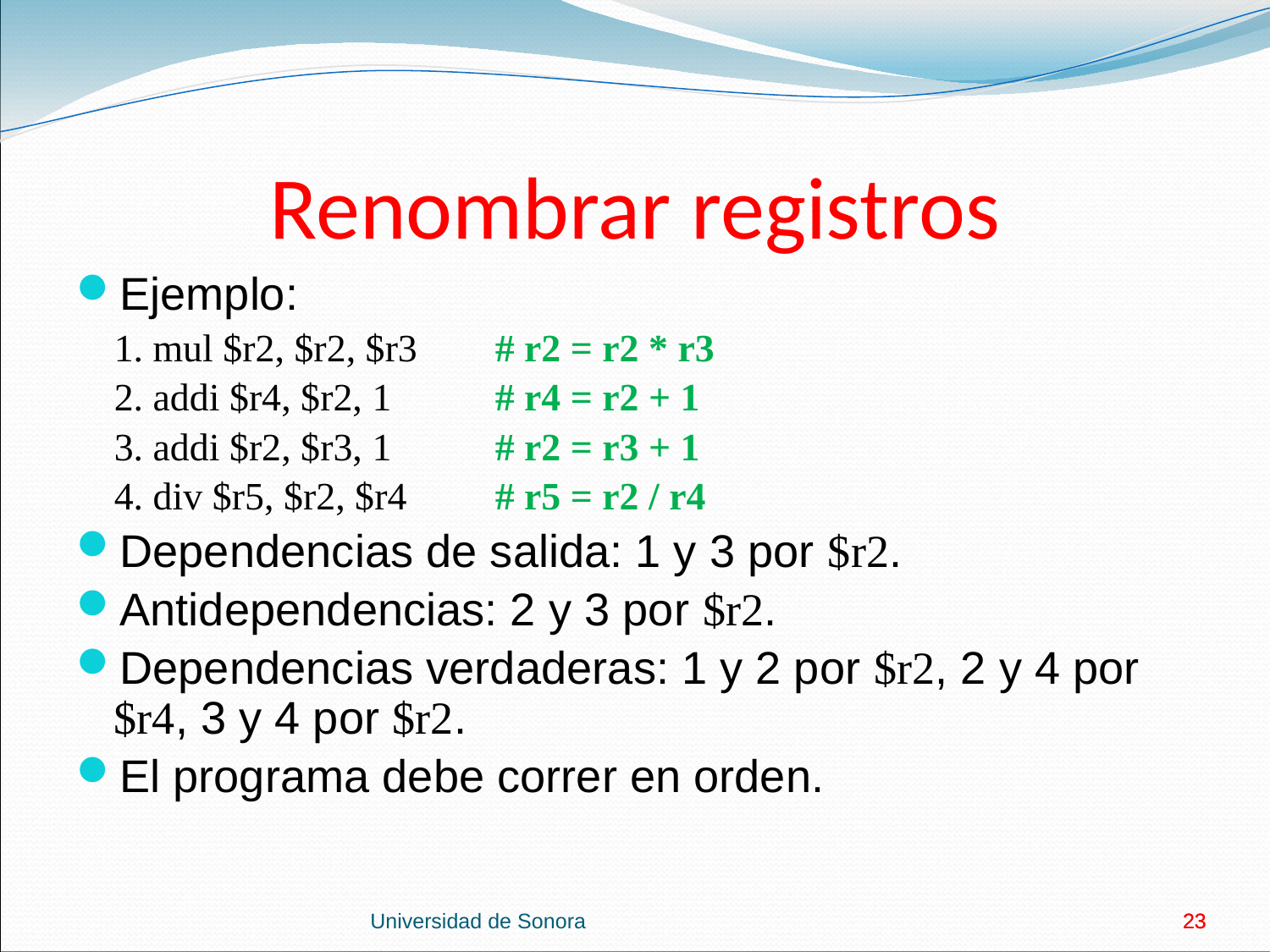

# Renombrar registros
Ejemplo:
	1. mul $r2, $r2, $r3 	# r2 = r2 * r3
	2. addi $r4, $r2, 1 	# r4 = r2 + 1
	3. addi $r2, $r3, 1 	# r2 = r3 + 1
	4. div $r5, $r2, $r4 	# r5 = r2 / r4
Dependencias de salida: 1 y 3 por $r2.
Antidependencias: 2 y 3 por $r2.
Dependencias verdaderas: 1 y 2 por $r2, 2 y 4 por $r4, 3 y 4 por $r2.
El programa debe correr en orden.
Universidad de Sonora

23
23